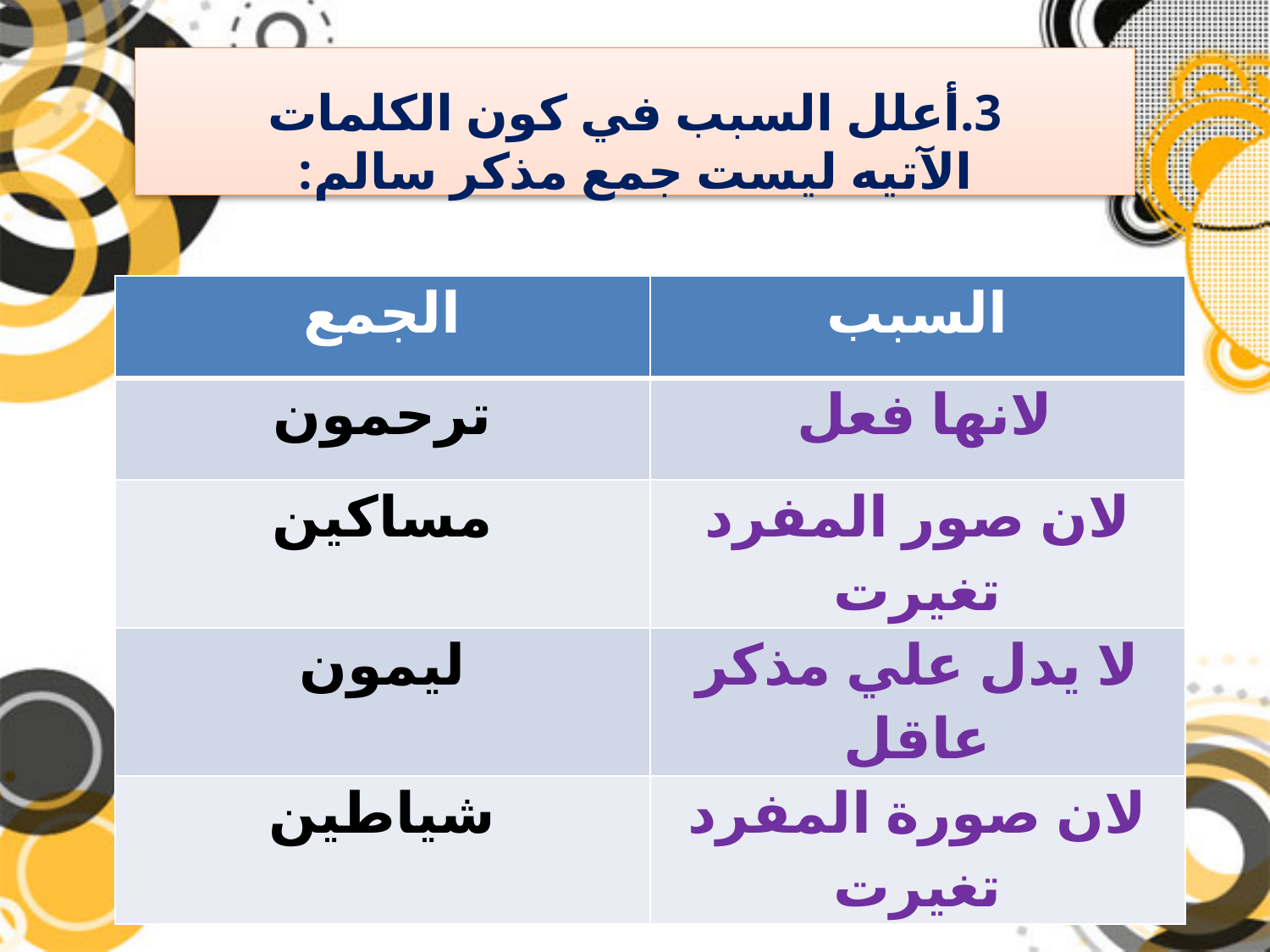

3.أعلل السبب في كون الكلمات الآتيه ليست جمع مذكر سالم:

| الجمع | السبب |
| --- | --- |
| ترحمون | لانها فعل |
| مساكين | لان صور المفرد تغيرت |
| ليمون | لا يدل علي مذكر عاقل |
| شياطين | لان صورة المفرد تغيرت |